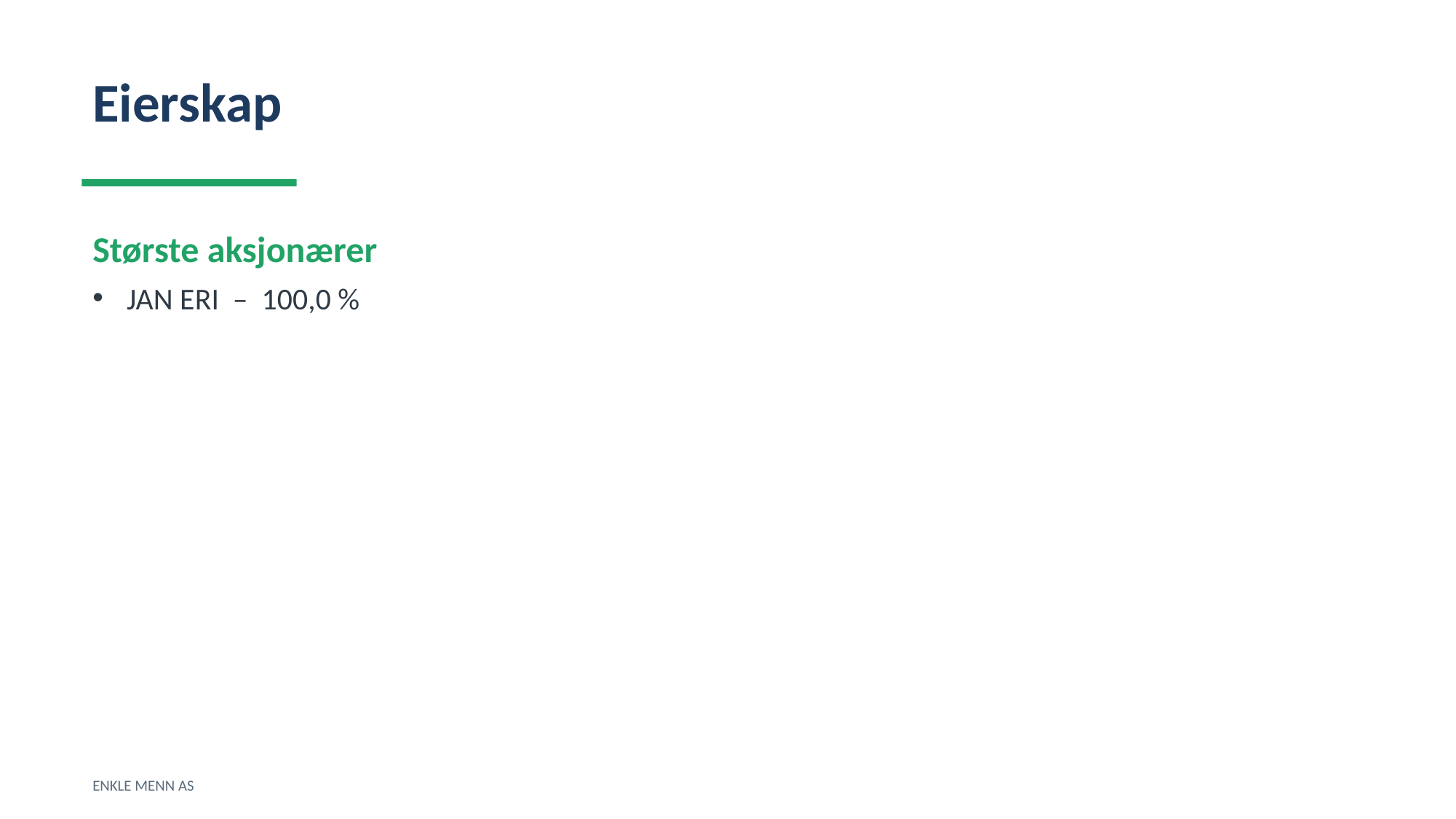

Eierskap

Største aksjonærer
JAN ERI  –  100,0 %
ENKLE MENN AS